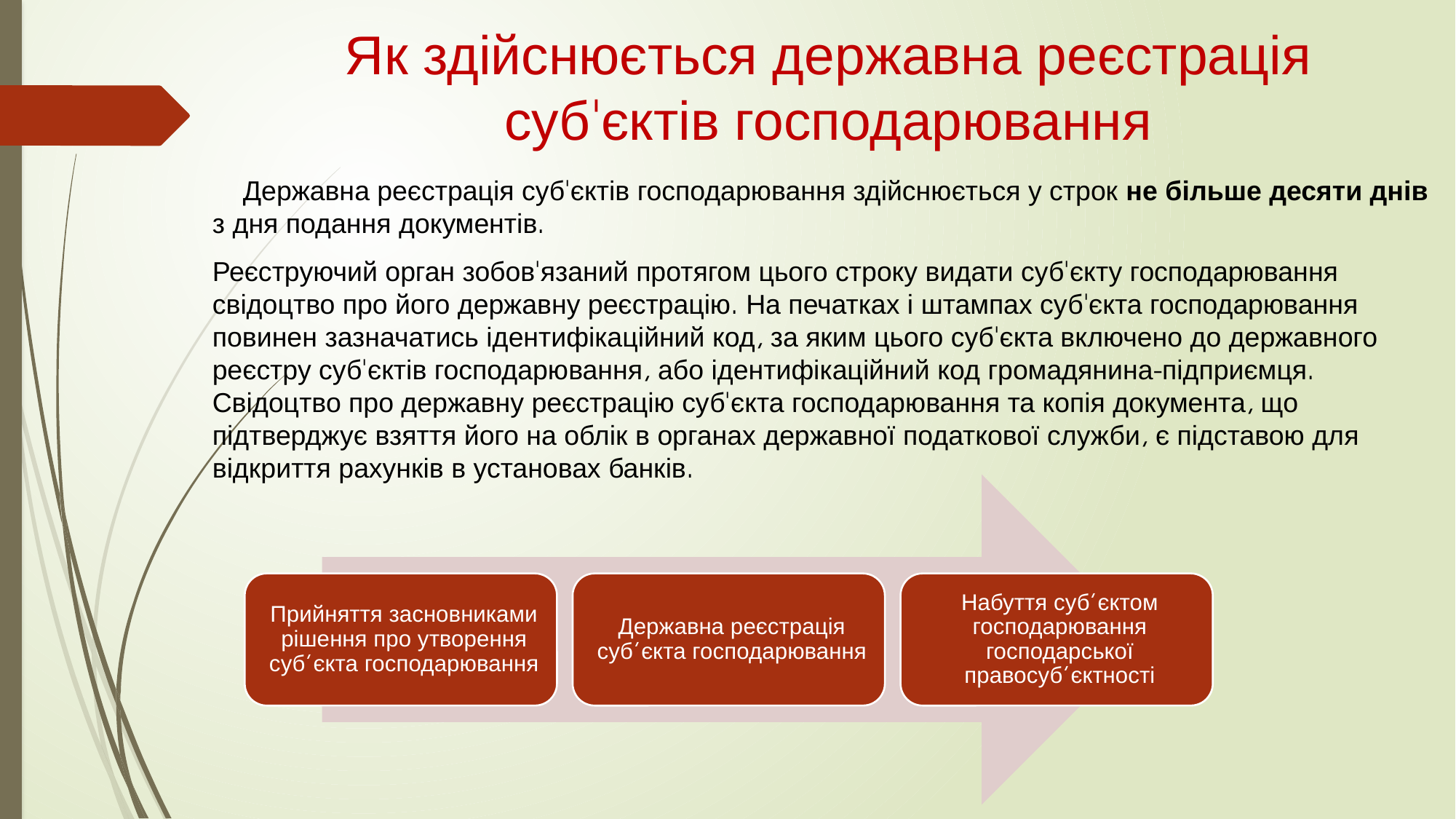

# Як здійснюється державна реєстрація суб'єктів господарювання
    Державна реєстрація суб'єктів господарювання здійснюється у строк не більше десяти днів з дня подання документів.
Реєструючий орган зобов'язаний протягом цього строку видати суб'єкту господарювання свідоцтво про його державну реєстрацію. На печатках і штампах суб'єкта господарювання повинен зазначатись ідентифікаційний код, за яким цього суб'єкта включено до державного реєстру суб'єктів господарювання, або ідентифікаційний код громадянина-підприємця. Свідоцтво про державну реєстрацію суб'єкта господарювання та копія документа, що підтверджує взяття його на облік в органах державної податкової служби, є підставою для відкриття рахунків в установах банків.
Прийняття засновниками рішення про утворення суб’єкта господарювання
Державна реєстрація суб’єкта господарювання
Набуття суб’єктом господарювання господарської правосуб’єктності